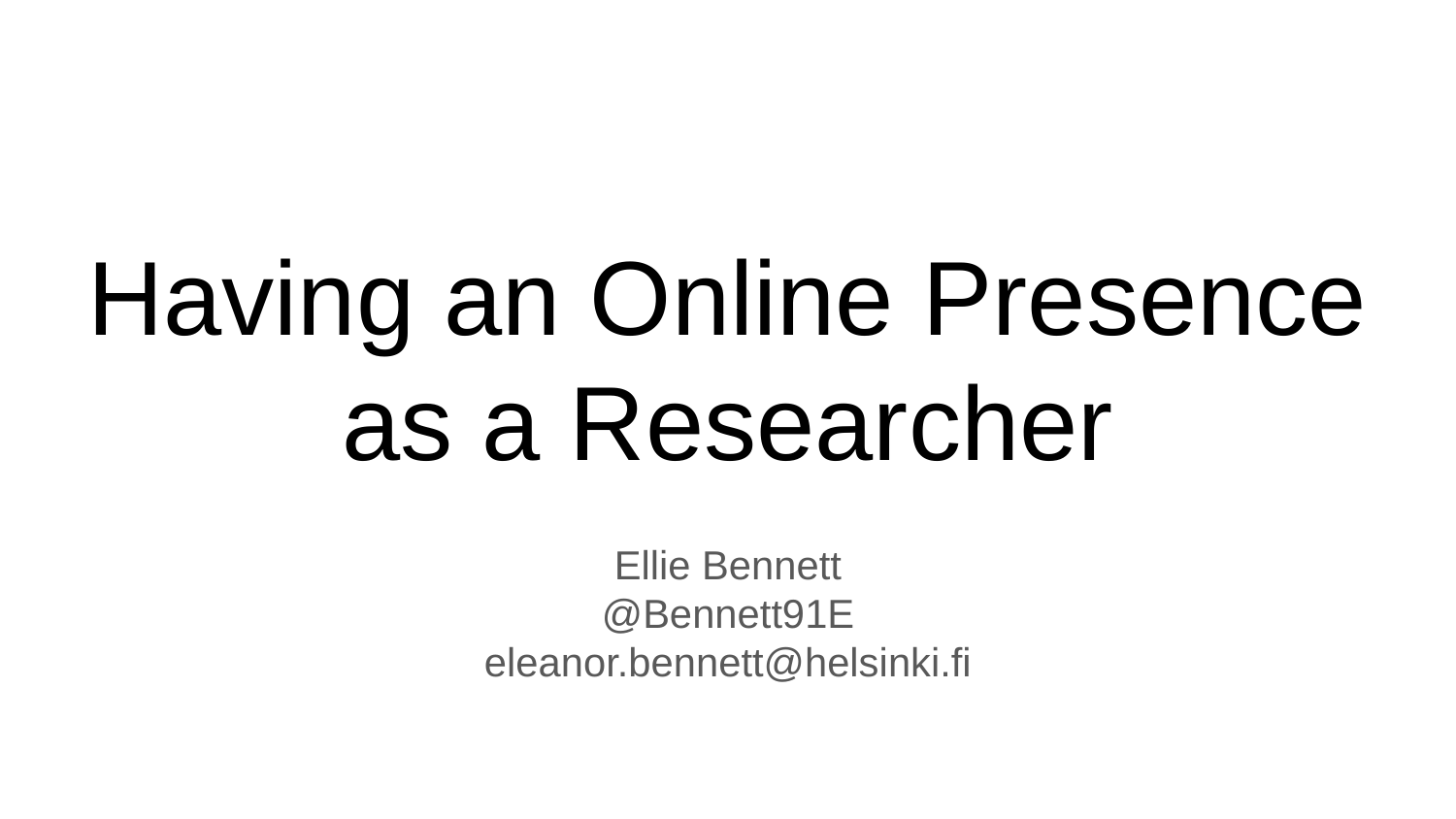

# Having an Online Presence as a Researcher
Ellie Bennett
@Bennett91E
eleanor.bennett@helsinki.fi